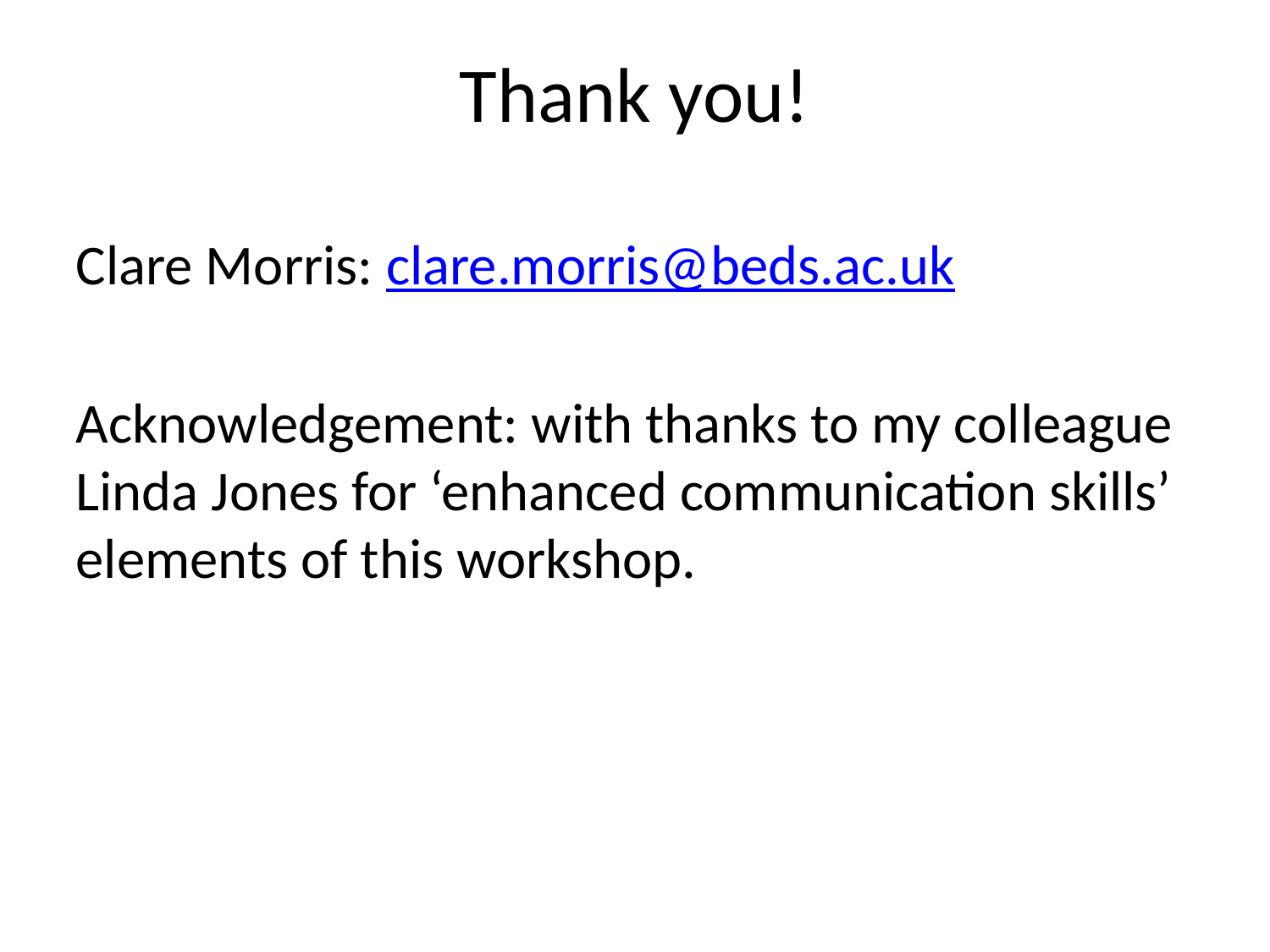

# Thank you!
Clare Morris: clare.morris@beds.ac.uk

Acknowledgement: with thanks to my colleague Linda Jones for ‘enhanced communication skills’ elements of this workshop.